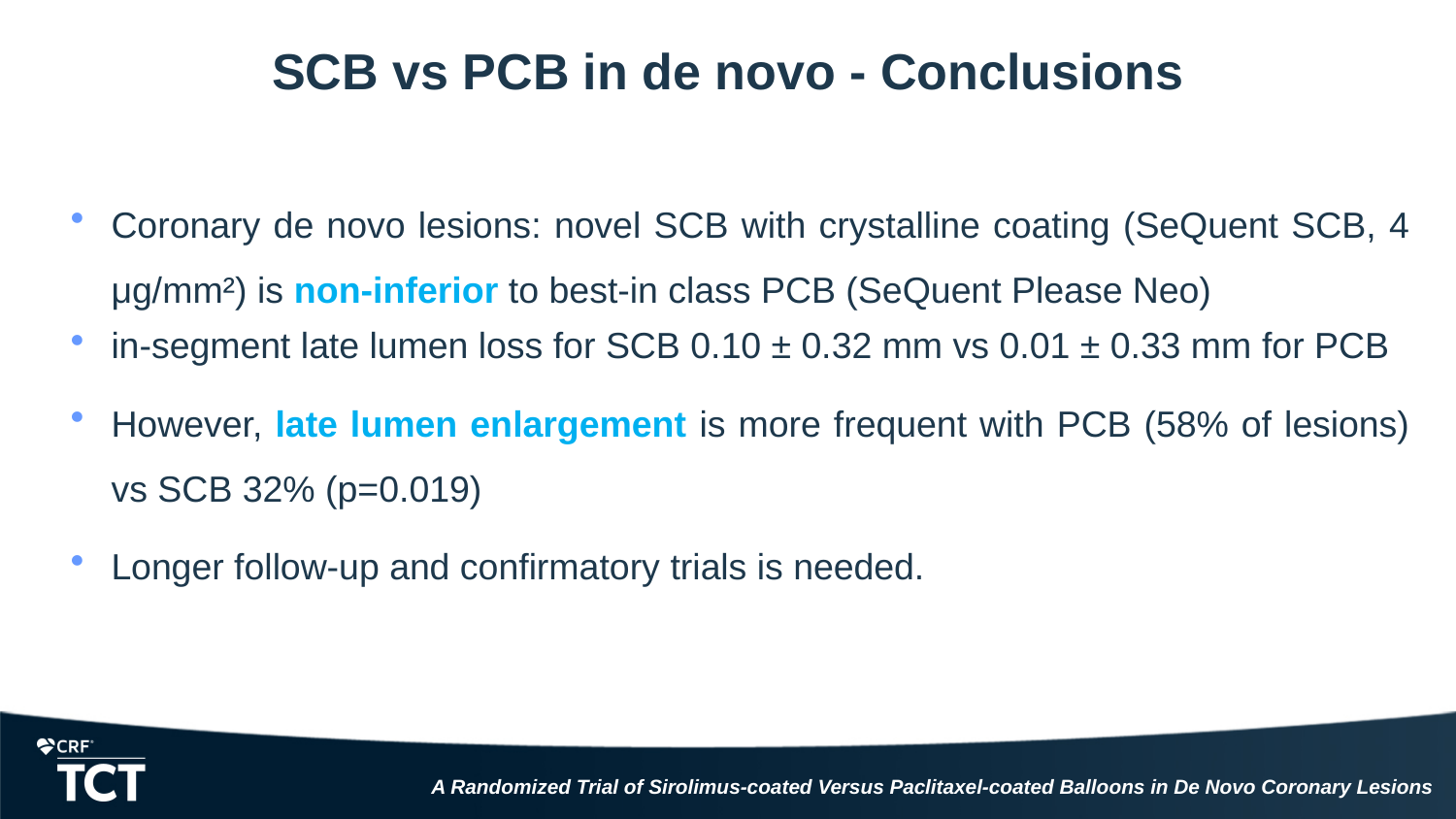

# SCB vs PCB in de novo - Conclusions
Coronary de novo lesions: novel SCB with crystalline coating (SeQuent SCB, 4 μg/mm²) is non-inferior to best-in class PCB (SeQuent Please Neo)
in-segment late lumen loss for SCB 0.10 ± 0.32 mm vs 0.01 ± 0.33 mm for PCB
However, late lumen enlargement is more frequent with PCB (58% of lesions) vs SCB 32% (p=0.019)
Longer follow-up and confirmatory trials is needed.

A Randomized Trial of Sirolimus-coated Versus Paclitaxel-coated Balloons in De Novo Coronary Lesions